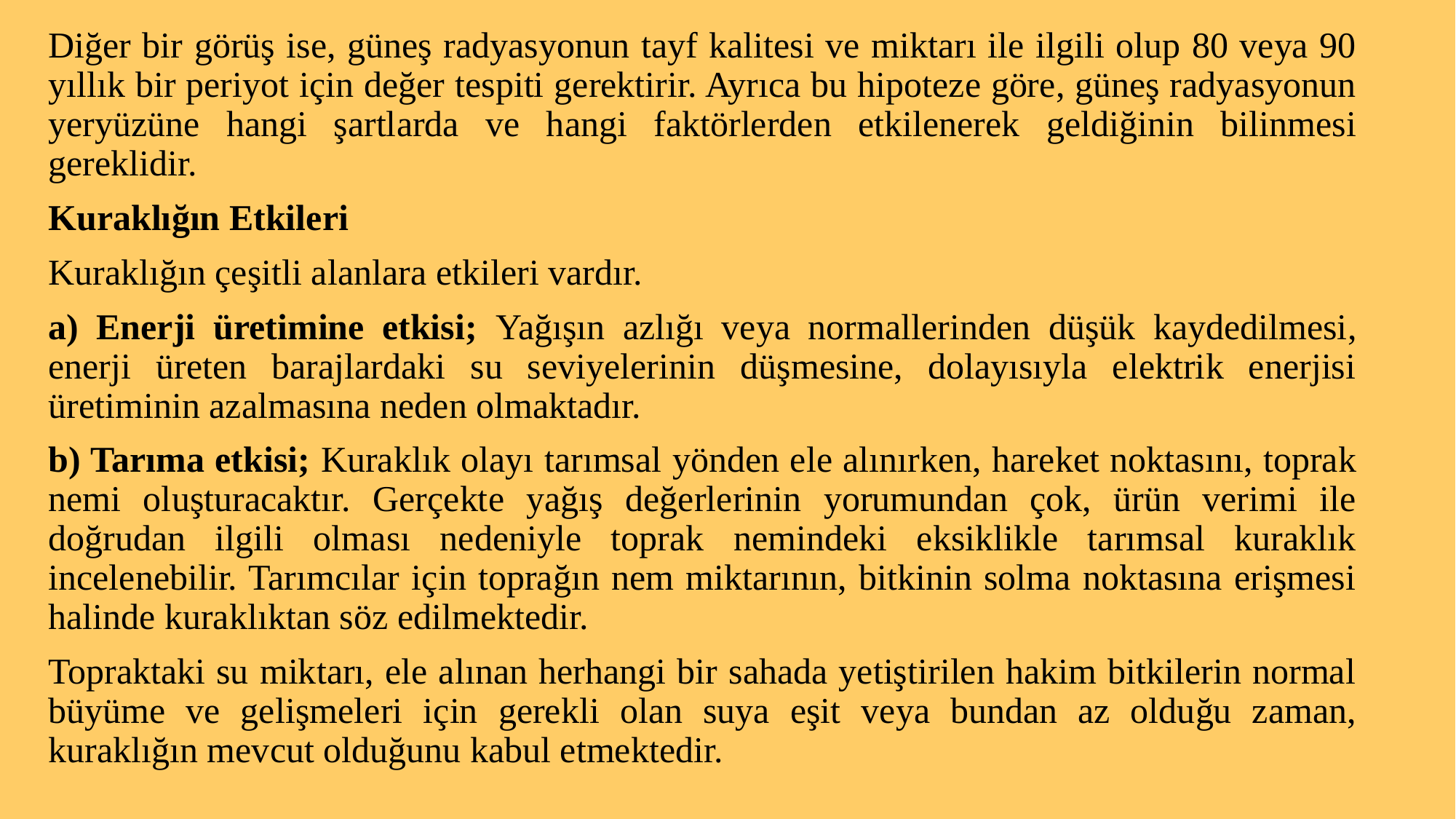

Diğer bir görüş ise, güneş radyasyonun tayf kalitesi ve miktarı ile ilgili olup 80 veya 90 yıllık bir periyot için değer tespiti gerektirir. Ayrıca bu hipoteze göre, güneş radyasyonun yeryüzüne hangi şartlarda ve hangi faktörlerden etkilenerek geldiğinin bilinmesi gereklidir.
Kuraklığın Etkileri
Kuraklığın çeşitli alanlara etkileri vardır.
a) Enerji üretimine etkisi; Yağışın azlığı veya normallerinden düşük kaydedilmesi, enerji üreten barajlardaki su seviyelerinin düşmesine, dolayısıyla elektrik enerjisi üretiminin azalmasına neden olmaktadır.
b) Tarıma etkisi; Kuraklık olayı tarımsal yönden ele alınırken, hareket noktasını, toprak nemi oluşturacaktır. Gerçekte yağış değerlerinin yorumundan çok, ürün verimi ile doğrudan ilgili olması nedeniyle toprak nemindeki eksiklikle tarımsal kuraklık incelenebilir. Tarımcılar için toprağın nem miktarının, bitkinin solma noktasına erişmesi halinde kuraklıktan söz edilmektedir.
Topraktaki su miktarı, ele alınan herhangi bir sahada yetiştirilen hakim bitkilerin normal büyüme ve gelişmeleri için gerekli olan suya eşit veya bundan az olduğu zaman, kuraklığın mevcut olduğunu kabul etmektedir.